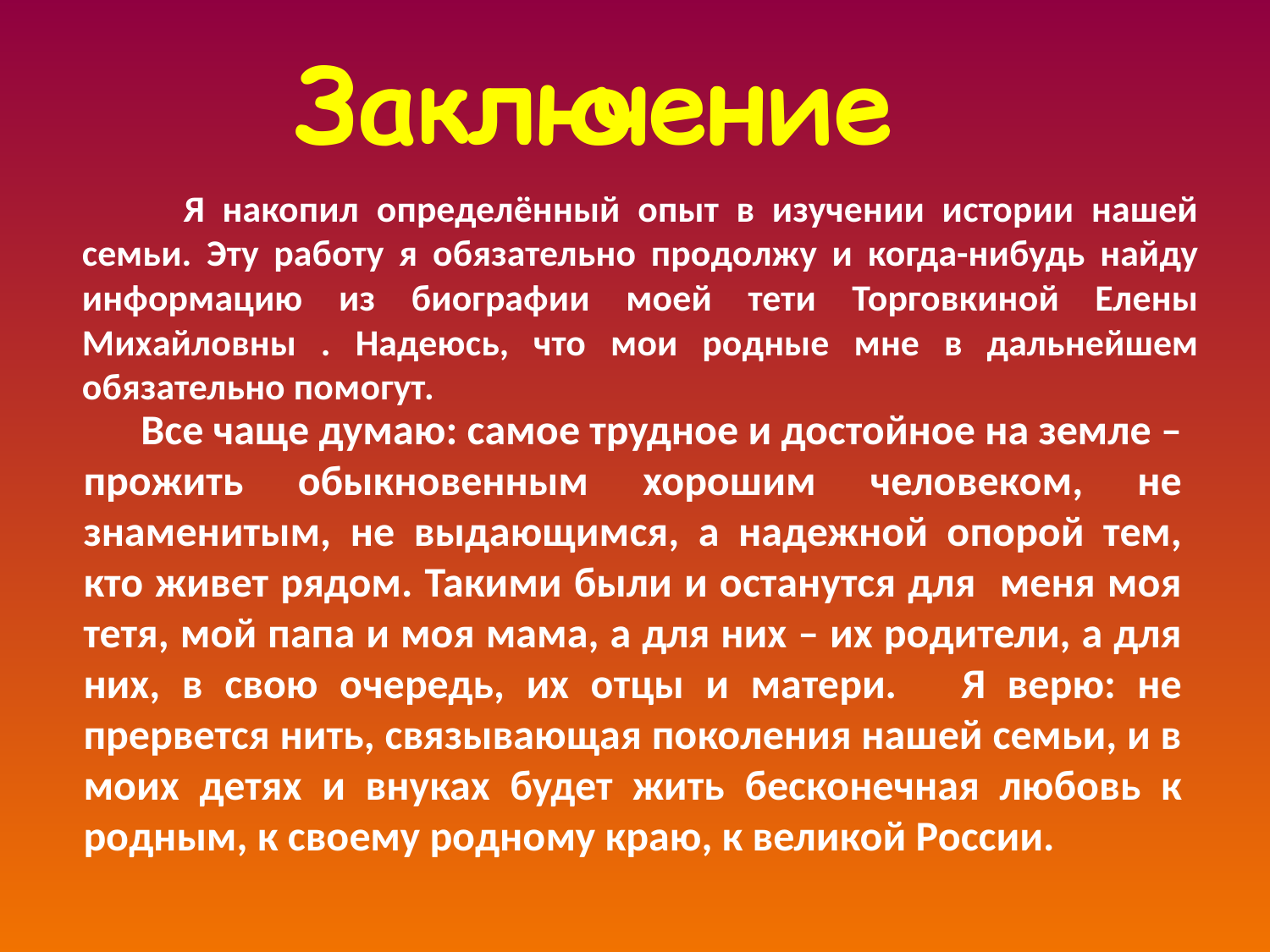

Заключение
      Я накопил определённый опыт в изучении истории нашей семьи. Эту работу я обязательно продолжу и когда-нибудь найду информацию из биографии моей тети Торговкиной Елены Михайловны . Надеюсь, что мои родные мне в дальнейшем обязательно помогут.
        Все чаще думаю: самое трудное и достойное на земле – прожить обыкновенным хорошим человеком, не знаменитым, не выдающимся, а надежной опорой тем, кто живет рядом. Такими были и останутся для  меня моя тетя, мой папа и моя мама, а для них – их родители, а для них, в свою очередь, их отцы и матери.   Я верю: не прервется нить, связывающая поколения нашей семьи, и в моих детях и внуках будет жить бесконечная любовь к родным, к своему родному краю, к великой России.